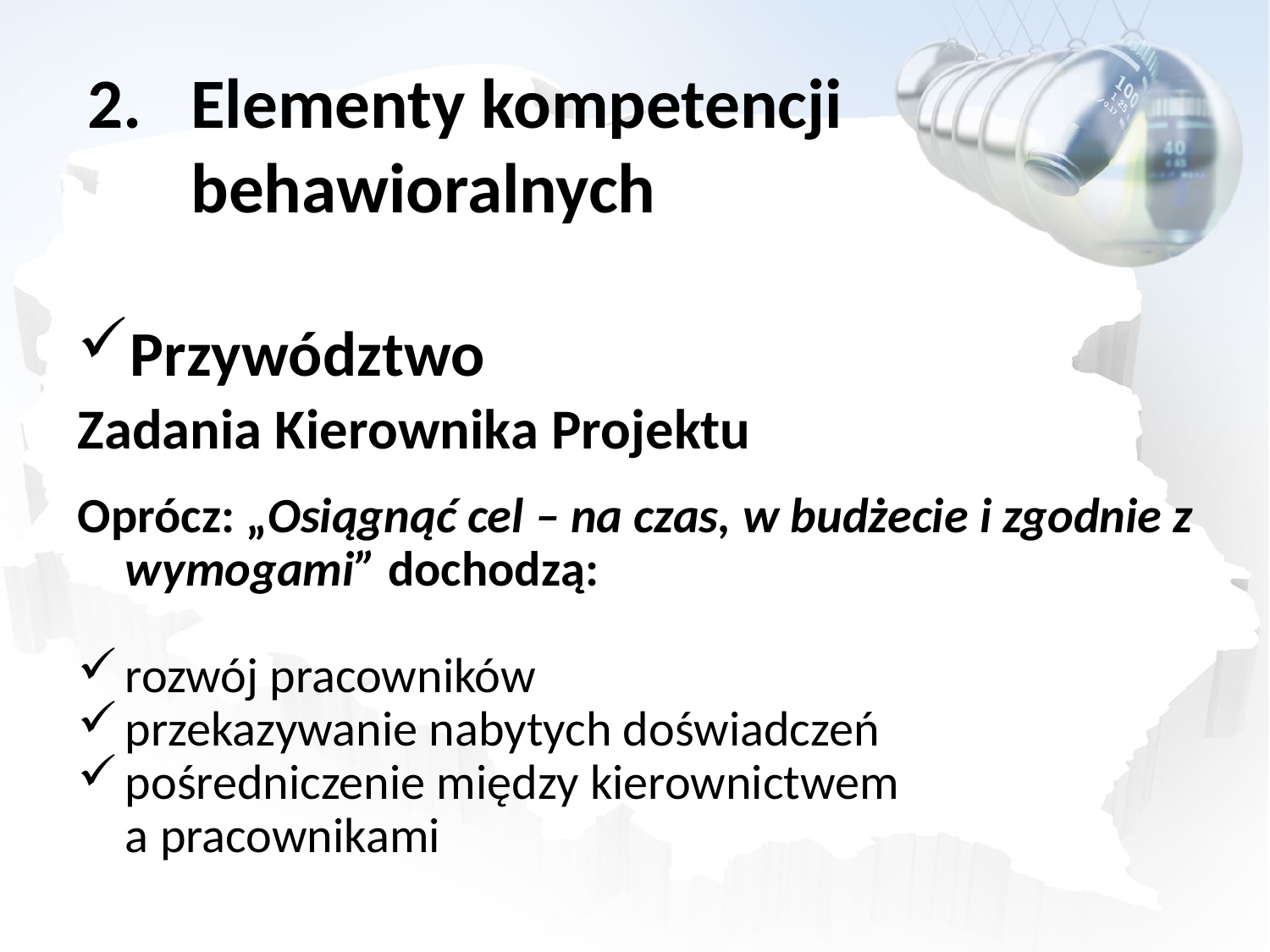

# Elementy kompetencji behawioralnych
Przywództwo
Zadania Kierownika Projektu
Oprócz: „Osiągnąć cel – na czas, w budżecie i zgodnie z wymogami” dochodzą:
rozwój pracowników
przekazywanie nabytych doświadczeń
pośredniczenie między kierownictwem
	a pracownikami